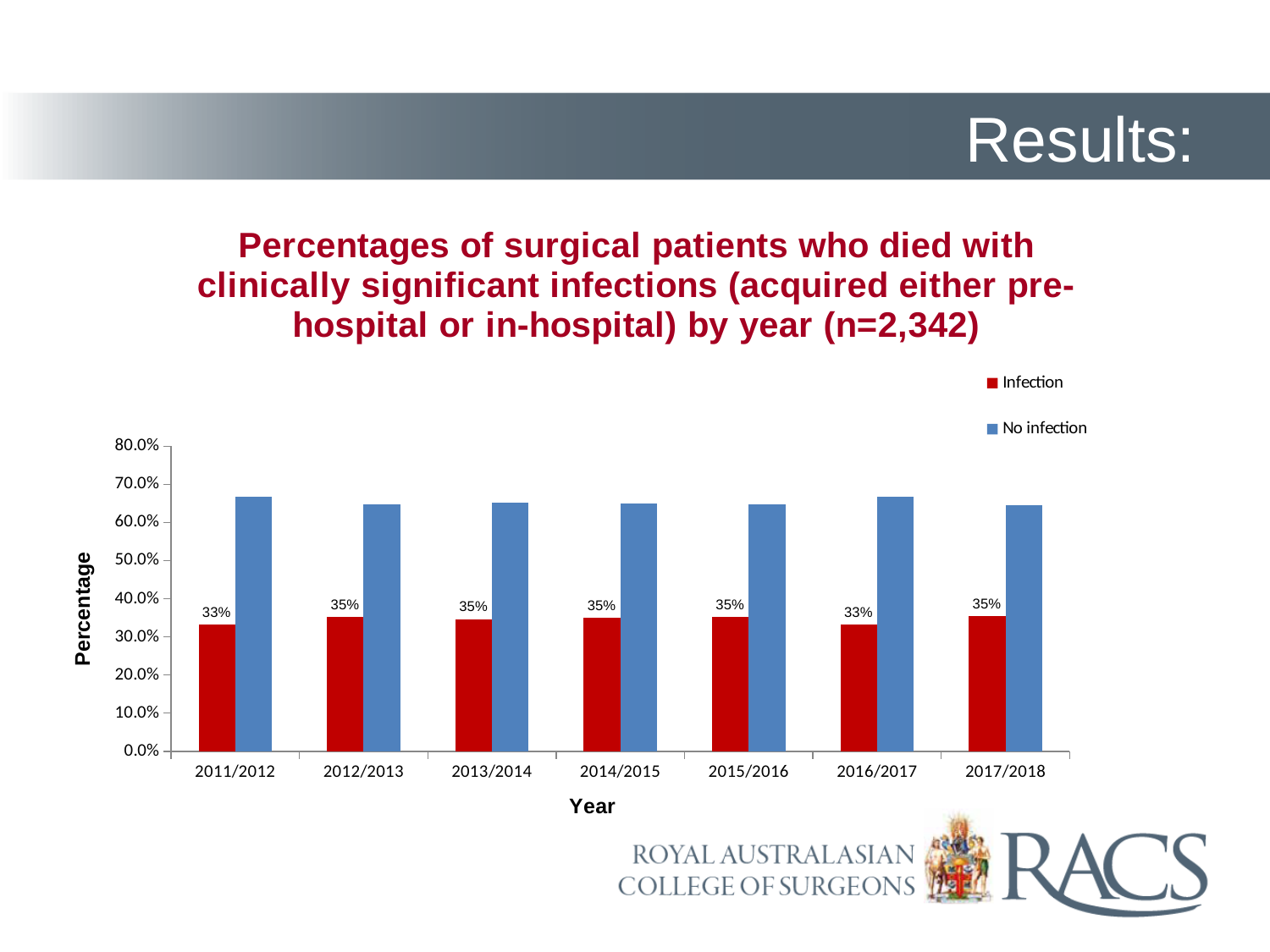

# Results:

### Chart: Percentages of surgical patients who died with clinically significant infections (acquired either pre-hospital or in-hospital) by year (n=2,342)

| Category | Infection | No infection |
|---|---|---|
| 2011/2012 | 0.33146067415730335 | 0.6685393258426966 |
| 2012/2013 | 0.3515815085158151 | 0.648418491484185 |
| 2013/2014 | 0.34690101757631825 | 0.6530989824236818 |
| 2014/2015 | 0.3502262443438914 | 0.6497737556561086 |
| 2015/2016 | 0.35149863760217986 | 0.6485013623978202 |
| 2016/2017 | 0.332391713747646 | 0.667608286252354 |
| 2017/2018 | 0.3543307086614173 | 0.6456692913385826 |